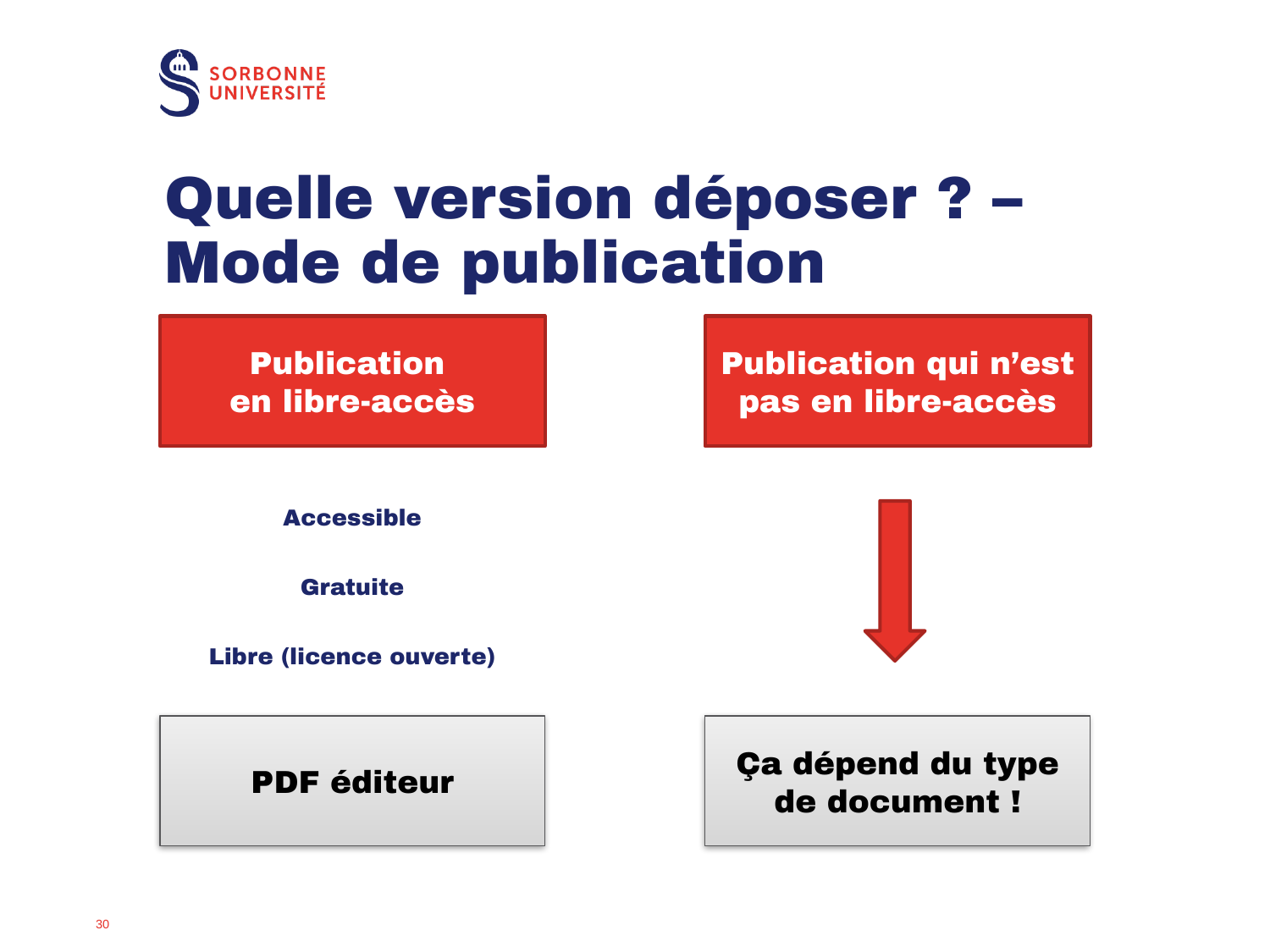

# Quelle version déposer ? – Mode de publication
Publication qui n’est pas en libre-accès
Publication
en libre-accès
Accessible
Gratuite
Libre (licence ouverte)

Ça dépend du type de document !
PDF éditeur